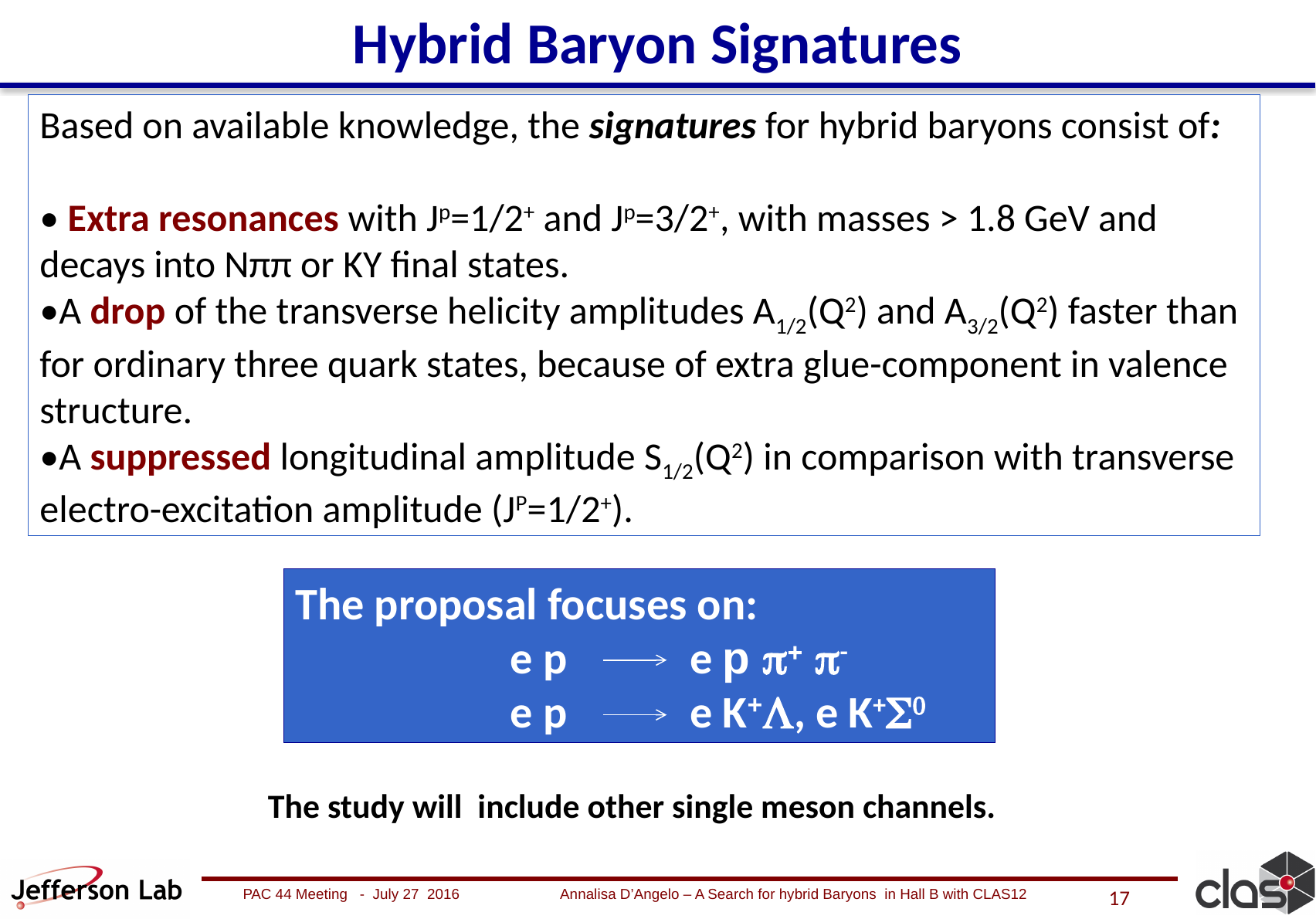

# Hybrid Baryon Signatures
Based on available knowledge, the signatures for hybrid baryons consist of:

• Extra resonances with Jp=1/2+ and Jp=3/2+, with masses > 1.8 GeV and decays into Nππ or KY final states.
•A drop of the transverse helicity amplitudes A1/2(Q2) and A3/2(Q2) faster than for ordinary three quark states, because of extra glue-component in valence structure.
•A suppressed longitudinal amplitude S1/2(Q2) in comparison with transverse electro-excitation amplitude (JP=1/2+).
The proposal focuses on:
e p            e p π+ π-
e p            e K+Λ, e K+Σ0
The study will  include other single meson channels.
PAC 44 Meeting   -  July 27  2016                         Annalisa D’Angelo – A Search for hybrid Baryons  in Hall B with CLAS12
17